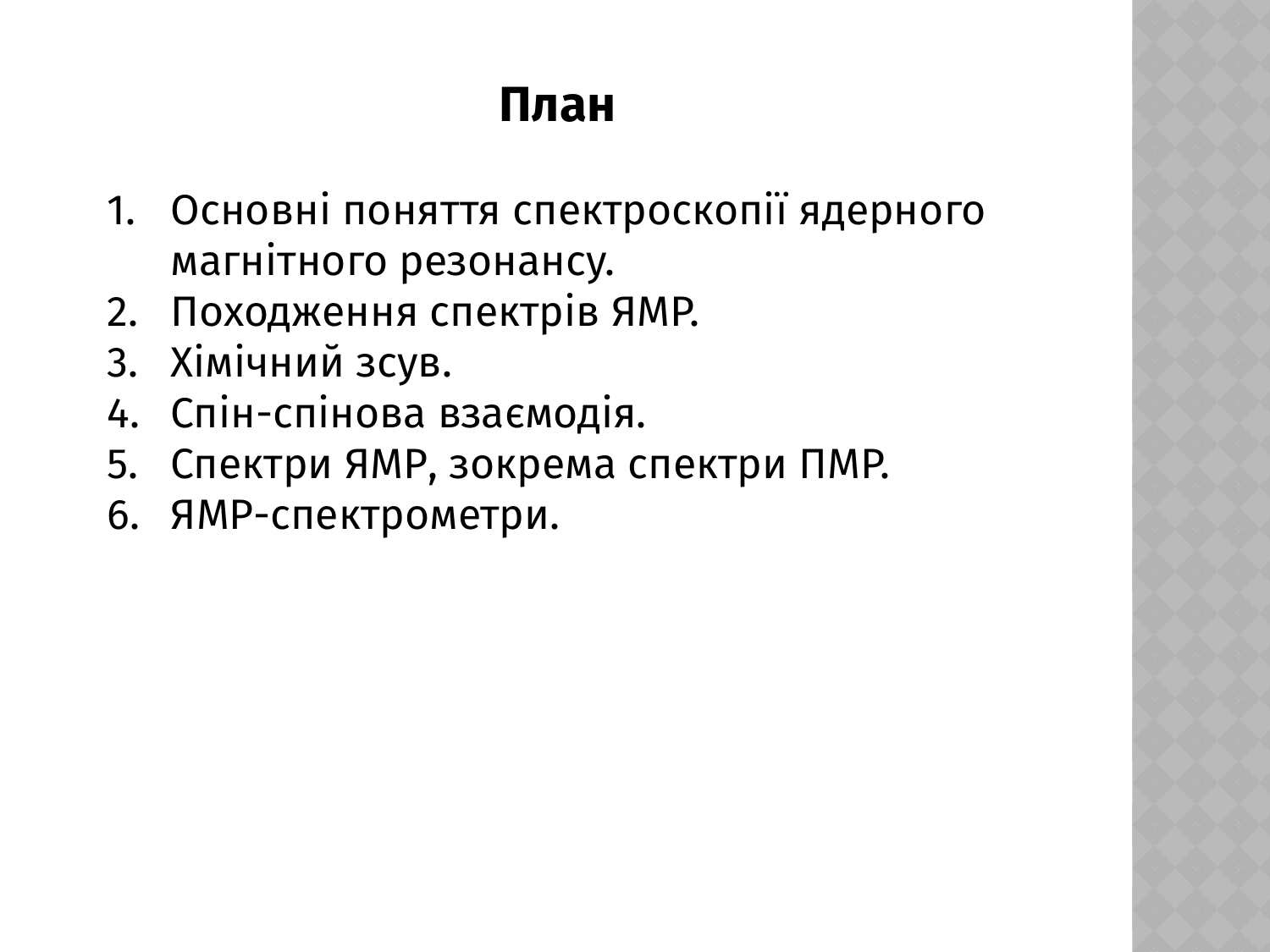

План
Основні поняття спектроскопії ядерного магнітного резонансу.
Походження спектрів ЯМР.
Хімічний зсув.
Спін-спінова взаємодія.
Спектри ЯМР, зокрема спектри ПМР.
ЯМР-спектрометри.